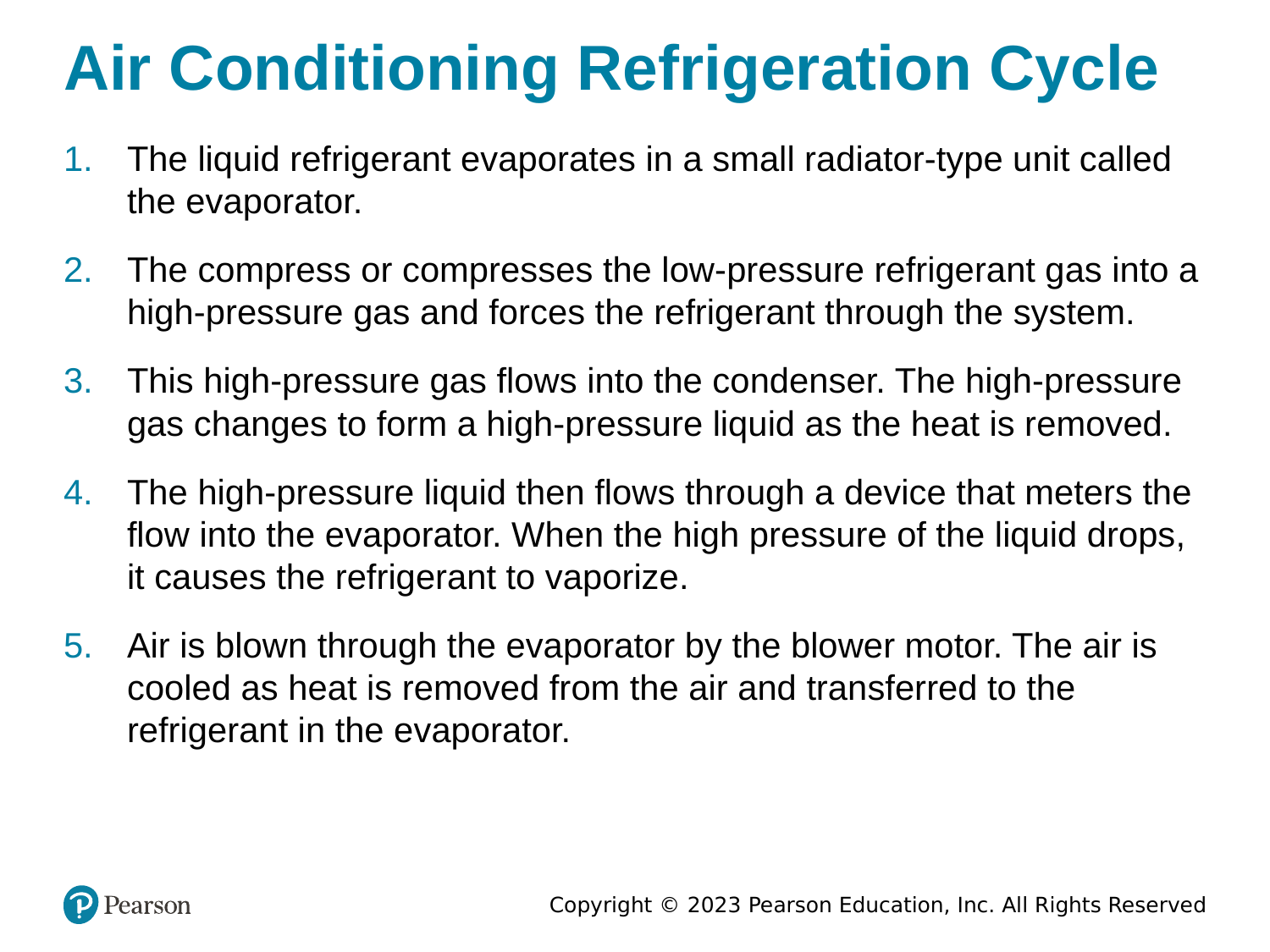

# Air Conditioning Refrigeration Cycle
The liquid refrigerant evaporates in a small radiator-type unit called the evaporator.
The compress or compresses the low-pressure refrigerant gas into a high-pressure gas and forces the refrigerant through the system.
This high-pressure gas flows into the condenser. The high-pressure gas changes to form a high-pressure liquid as the heat is removed.
The high-pressure liquid then flows through a device that meters the flow into the evaporator. When the high pressure of the liquid drops, it causes the refrigerant to vaporize.
Air is blown through the evaporator by the blower motor. The air is cooled as heat is removed from the air and transferred to the refrigerant in the evaporator.